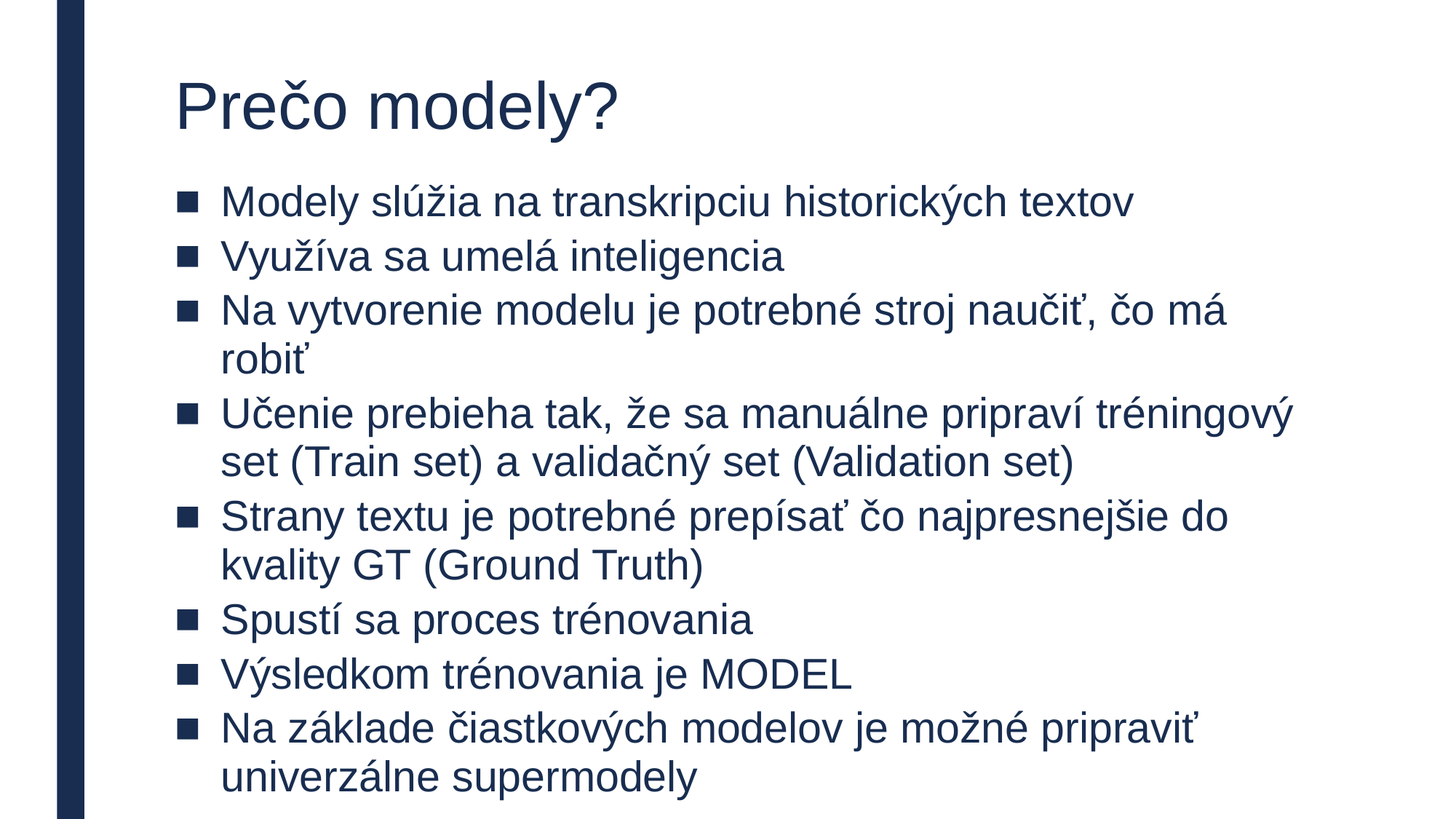

# Prečo modely?
Modely slúžia na transkripciu historických textov
Využíva sa umelá inteligencia
Na vytvorenie modelu je potrebné stroj naučiť, čo má robiť
Učenie prebieha tak, že sa manuálne pripraví tréningový set (Train set) a validačný set (Validation set)
Strany textu je potrebné prepísať čo najpresnejšie do kvality GT (Ground Truth)
Spustí sa proces trénovania
Výsledkom trénovania je MODEL
Na základe čiastkových modelov je možné pripraviť univerzálne supermodely